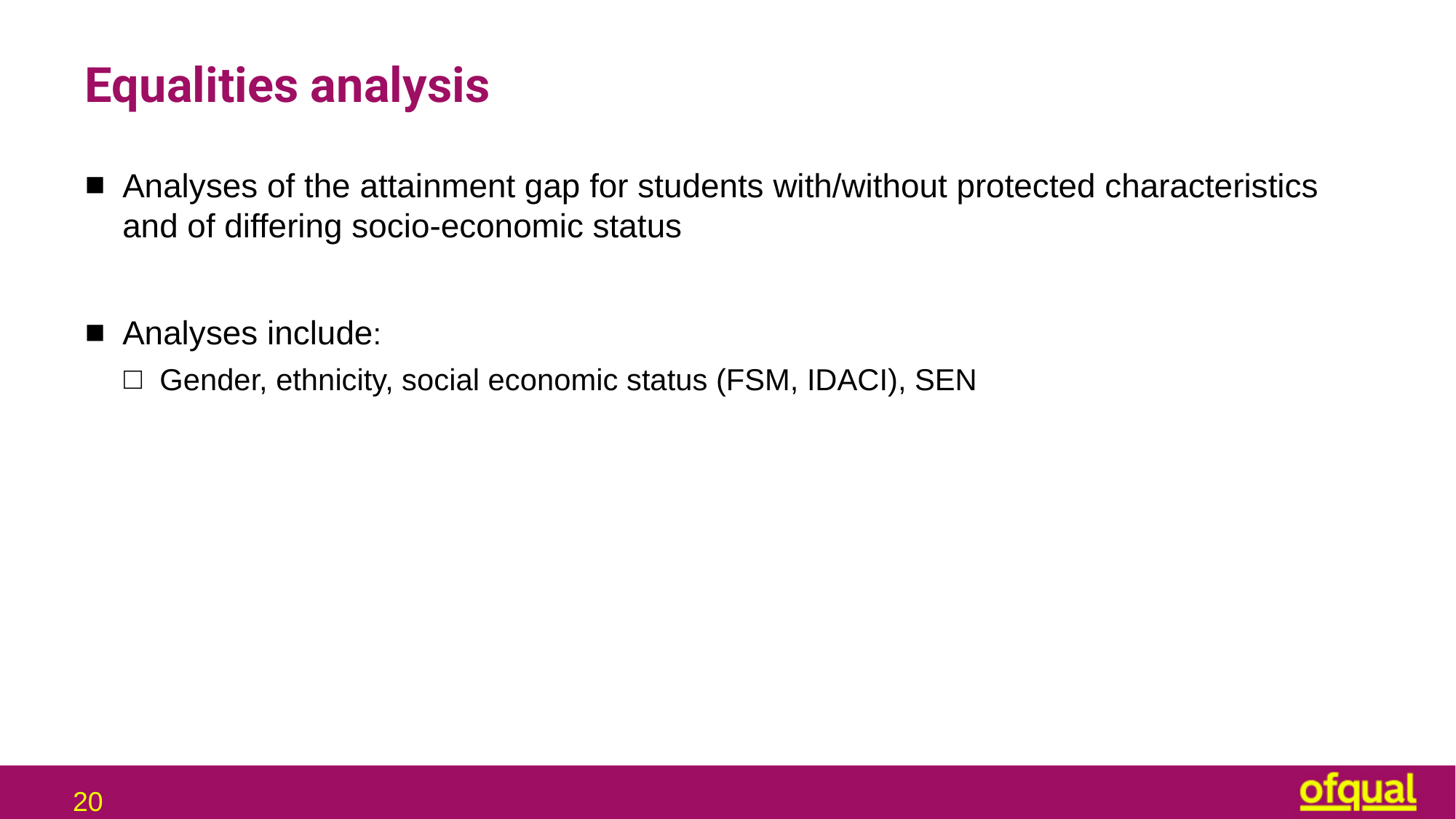

# Equalities analysis

Analyses of the attainment gap for students with/without protected characteristics and of differing socio-economic status

Analyses include:
Gender, ethnicity, social economic status (FSM, IDACI), SEN

20